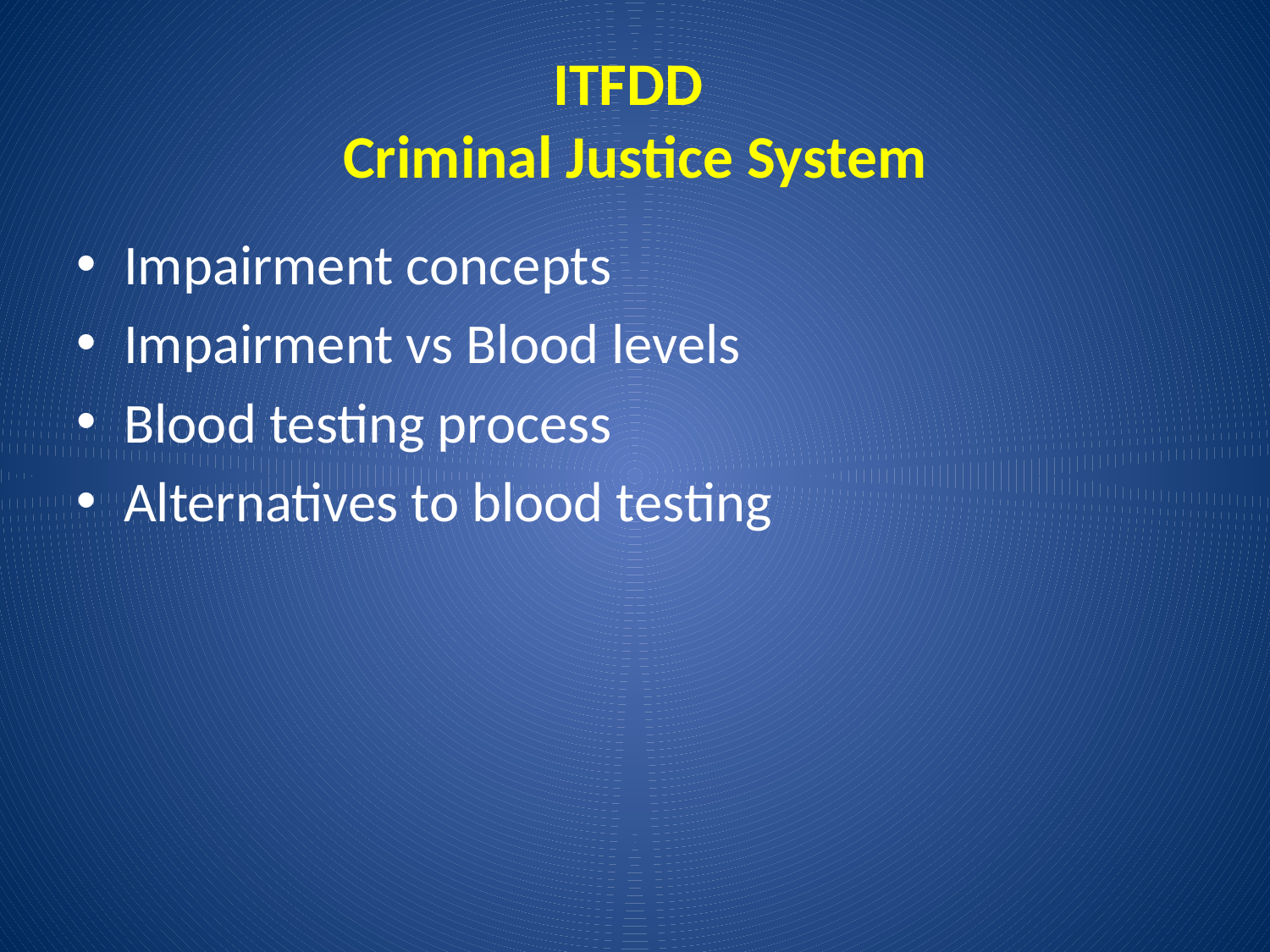

# ITFDD Criminal Justice System
Impairment concepts
Impairment vs Blood levels
Blood testing process
Alternatives to blood testing